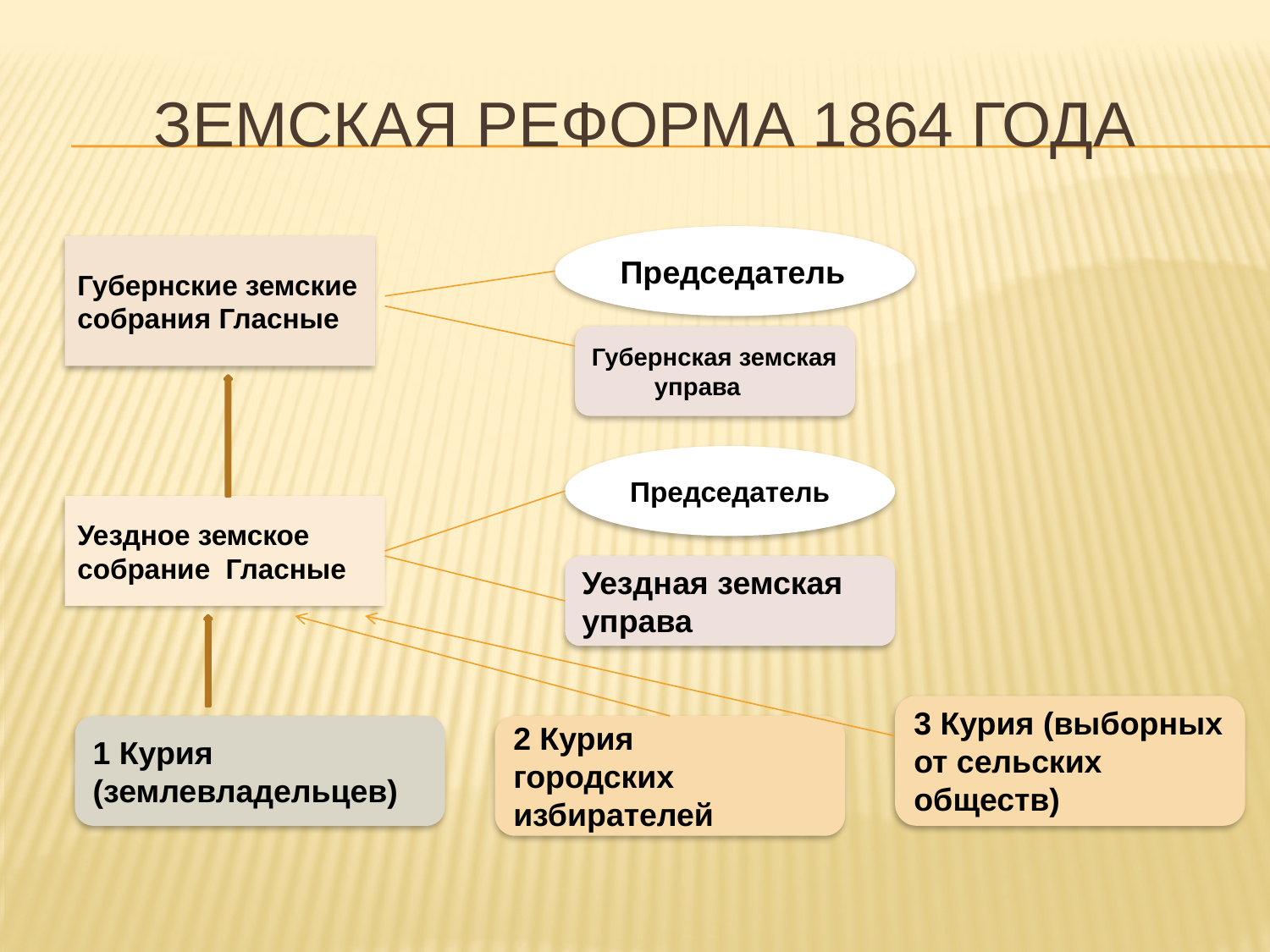

# Земская реформа 1864 года
Председатель
Губернские земские собрания Гласные
Губернская земская          управа

Председатель
Уездное земское собрание  Гласные
Уездная земская управа

3 Курия (выборных от сельских обществ)
1 Курия
(землевладельцев)
2 Курия
городских избирателей